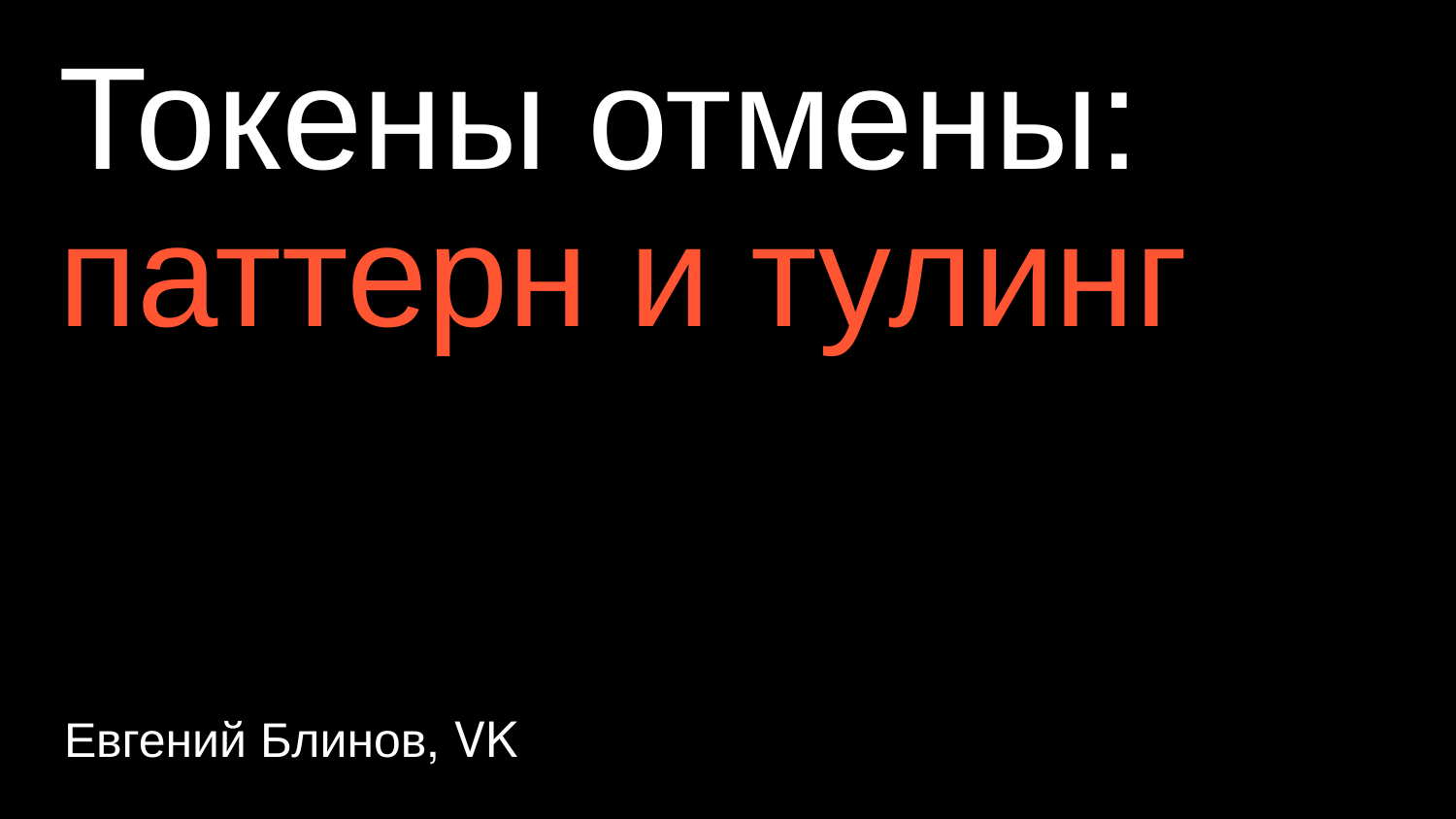

# Токены отмены: паттерн и тулинг

Евгений Блинов, VK